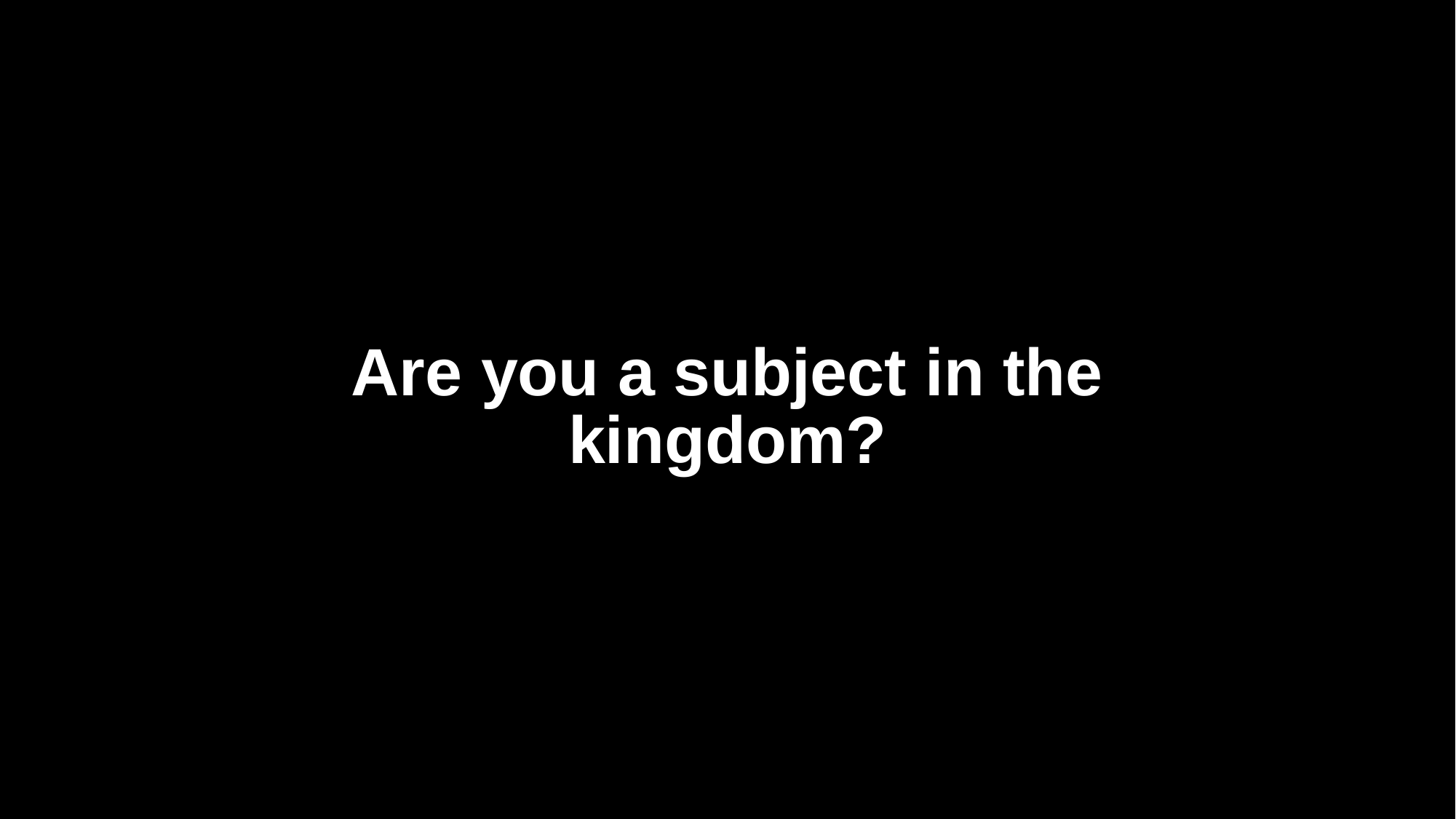

# Are you a subject in the kingdom?